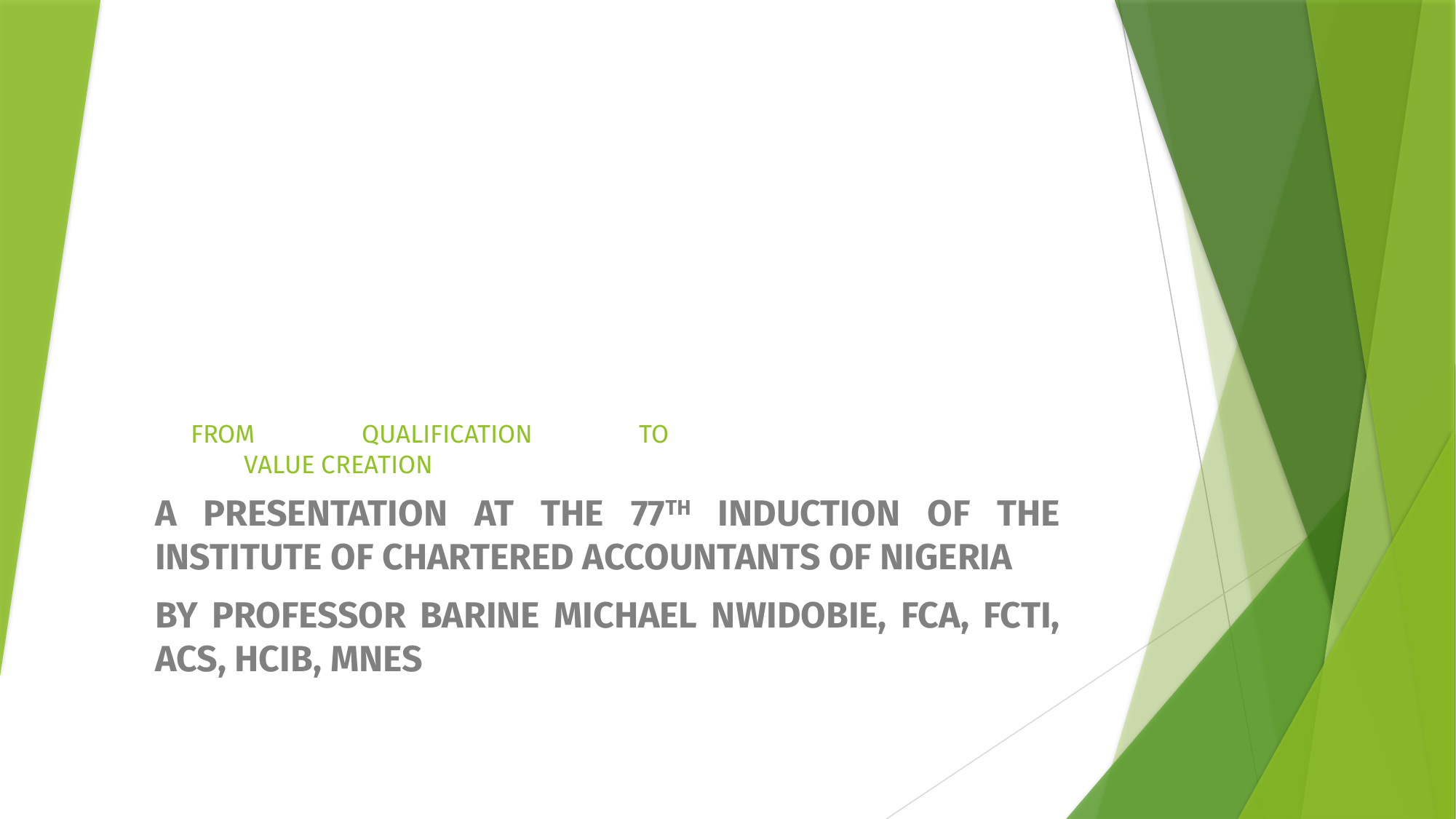

# FROM QUALIFICATION TO VALUE CREATION
A PRESENTATION AT THE 77TH INDUCTION OF THE INSTITUTE OF CHARTERED ACCOUNTANTS OF NIGERIA
BY PROFESSOR BARINE MICHAEL NWIDOBIE, FCA, FCTI, ACS, HCIB, MNES